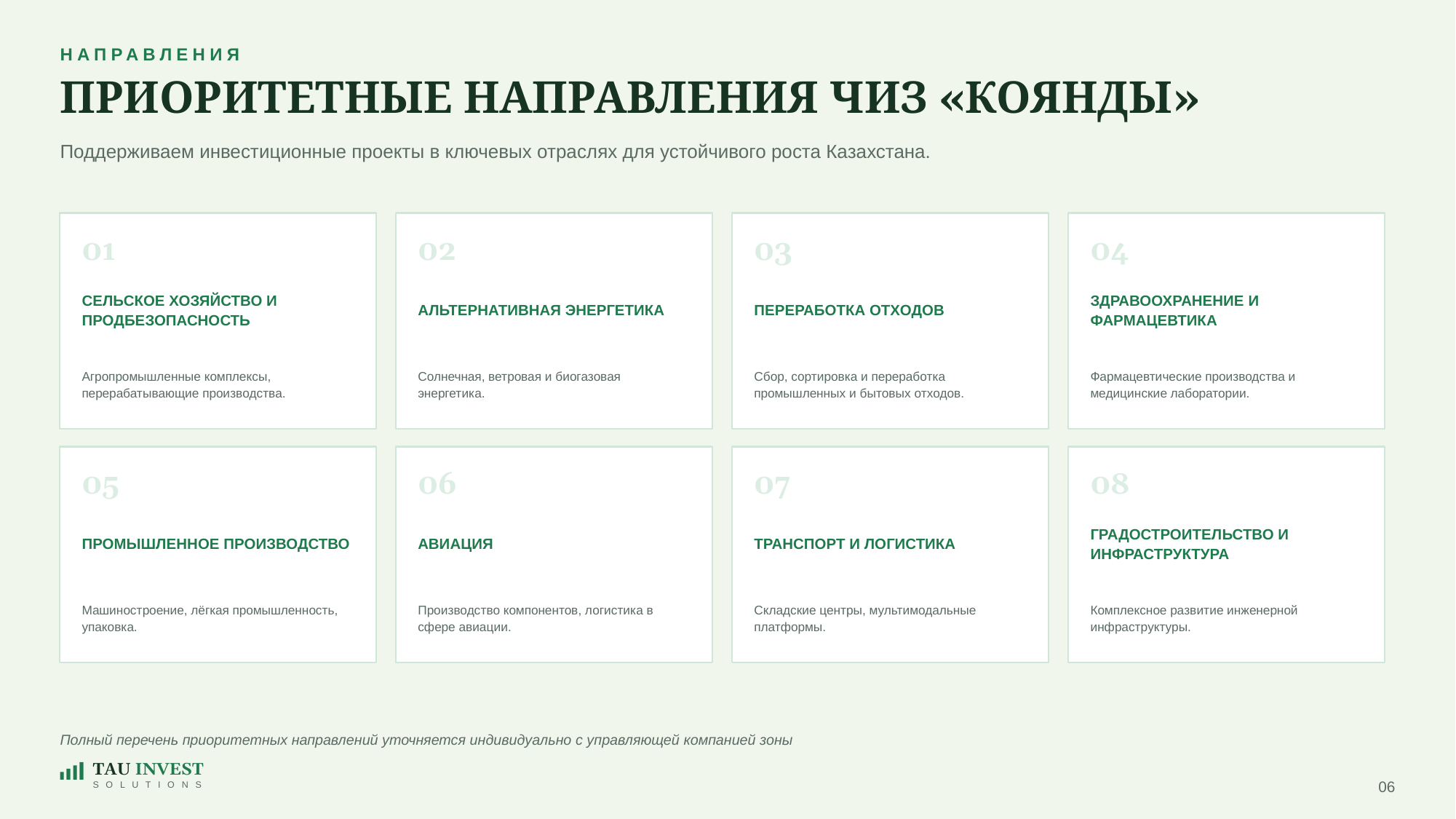

НАПРАВЛЕНИЯ
ПРИОРИТЕТНЫЕ НАПРАВЛЕНИЯ ЧИЗ «КОЯНДЫ»
Поддерживаем инвестиционные проекты в ключевых отраслях для устойчивого роста Казахстана.

01
02
03
04
СЕЛЬСКОЕ ХОЗЯЙСТВО И ПРОДБЕЗОПАСНОСТЬ
АЛЬТЕРНАТИВНАЯ ЭНЕРГЕТИКА
ПЕРЕРАБОТКА ОТХОДОВ
ЗДРАВООХРАНЕНИЕ И ФАРМАЦЕВТИКА
Агропромышленные комплексы, перерабатывающие производства.
Солнечная, ветровая и биогазовая энергетика.
Сбор, сортировка и переработка промышленных и бытовых отходов.
Фармацевтические производства и медицинские лаборатории.

05
06
07
08
ПРОМЫШЛЕННОЕ ПРОИЗВОДСТВО
АВИАЦИЯ
ТРАНСПОРТ И ЛОГИСТИКА
ГРАДОСТРОИТЕЛЬСТВО И ИНФРАСТРУКТУРА
Машиностроение, лёгкая промышленность, упаковка.
Производство компонентов, логистика в сфере авиации.
Складские центры, мультимодальные платформы.
Комплексное развитие инженерной инфраструктуры.
Полный перечень приоритетных направлений уточняется индивидуально с управляющей компанией зоны
TAU INVEST

06

S O L U T I O N S